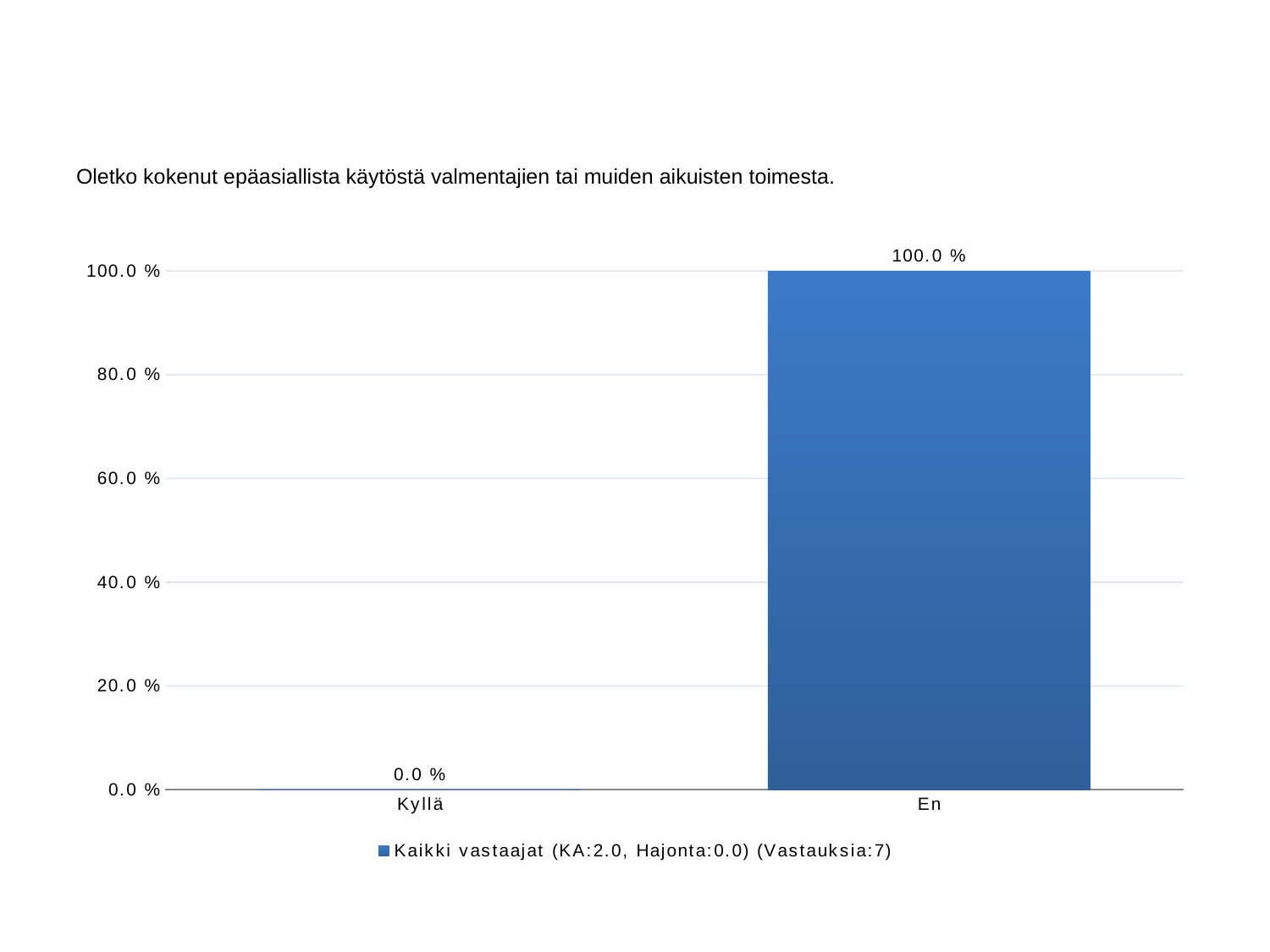

#
Oletko kokenut epäasiallista käytöstä valmentajien tai muiden aikuisten toimesta.

### Chart

| Category | Kaikki vastaajat (KA:2.0, Hajonta:0.0) (Vastauksia:7) |
|---|---|
| Kyllä | 0.0 |
| En | 1.0 |